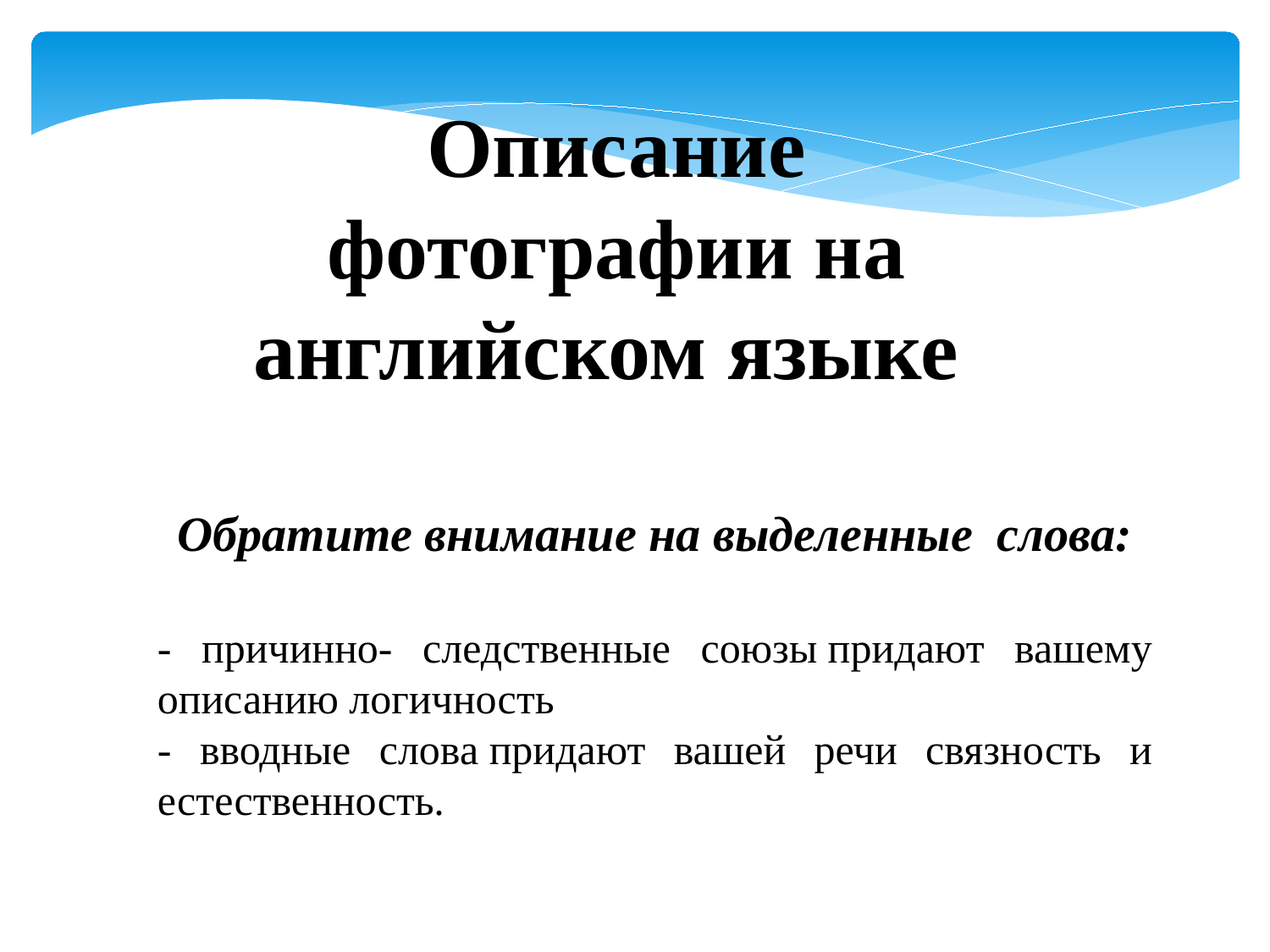

Описание фотографии на английском языке
Обратите внимание на выделенные  слова:

- причинно- следственные союзы придают вашему описанию логичность
- вводные слова придают вашей речи связность и естественность.